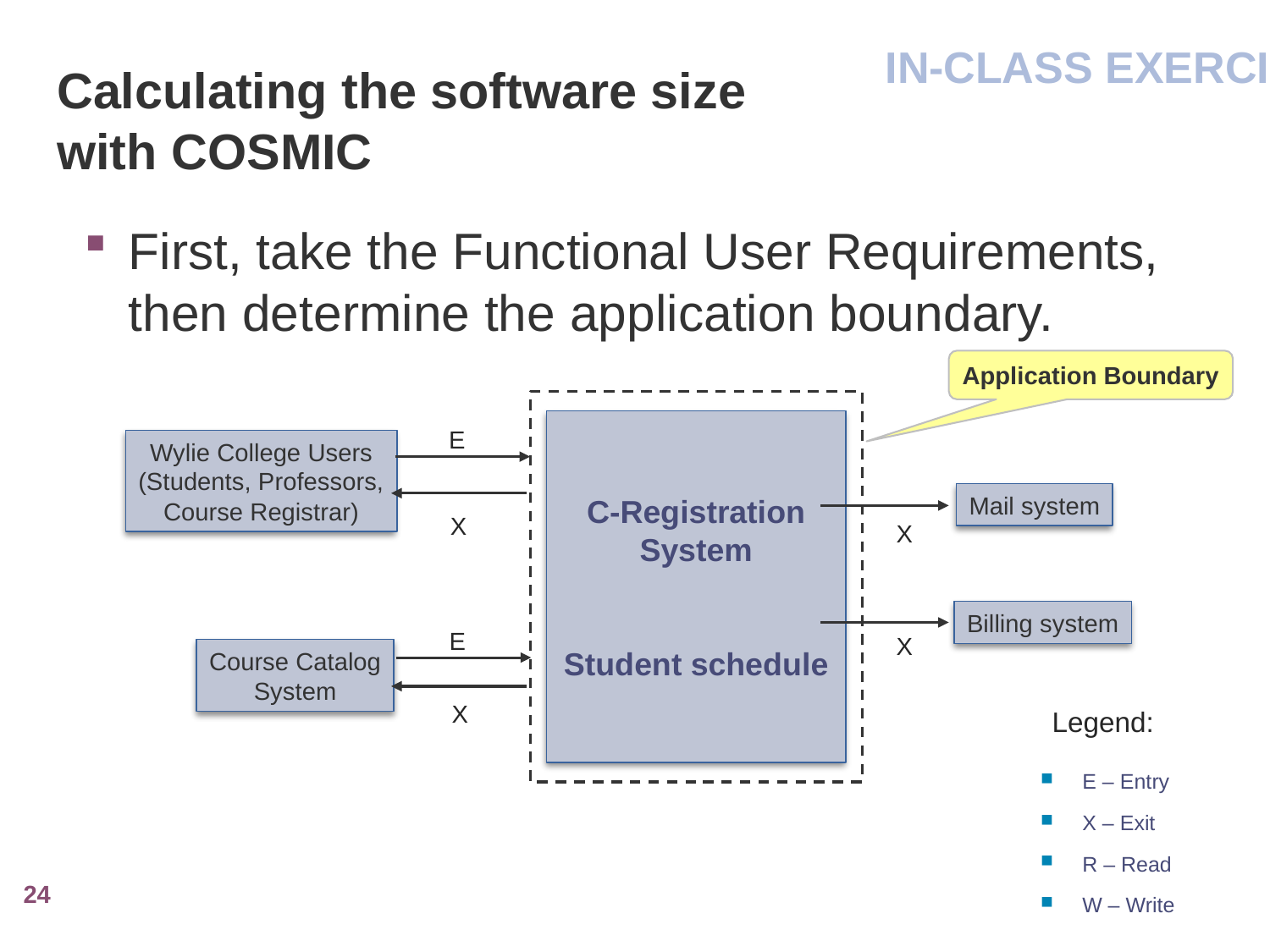

In-Class Exercise
Calculating the software size
with COSMIC
First, take the Functional User Requirements, then determine the application boundary.
Application Boundary

C-Registration
System

Student schedule
E
Wylie College Users
(Students, Professors,
Course Registrar)
Mail system
X
X
Billing system
E
X
Course Catalog
System
X
Legend:
E – Entry
X – Exit
R – Read
W – Write
24
24